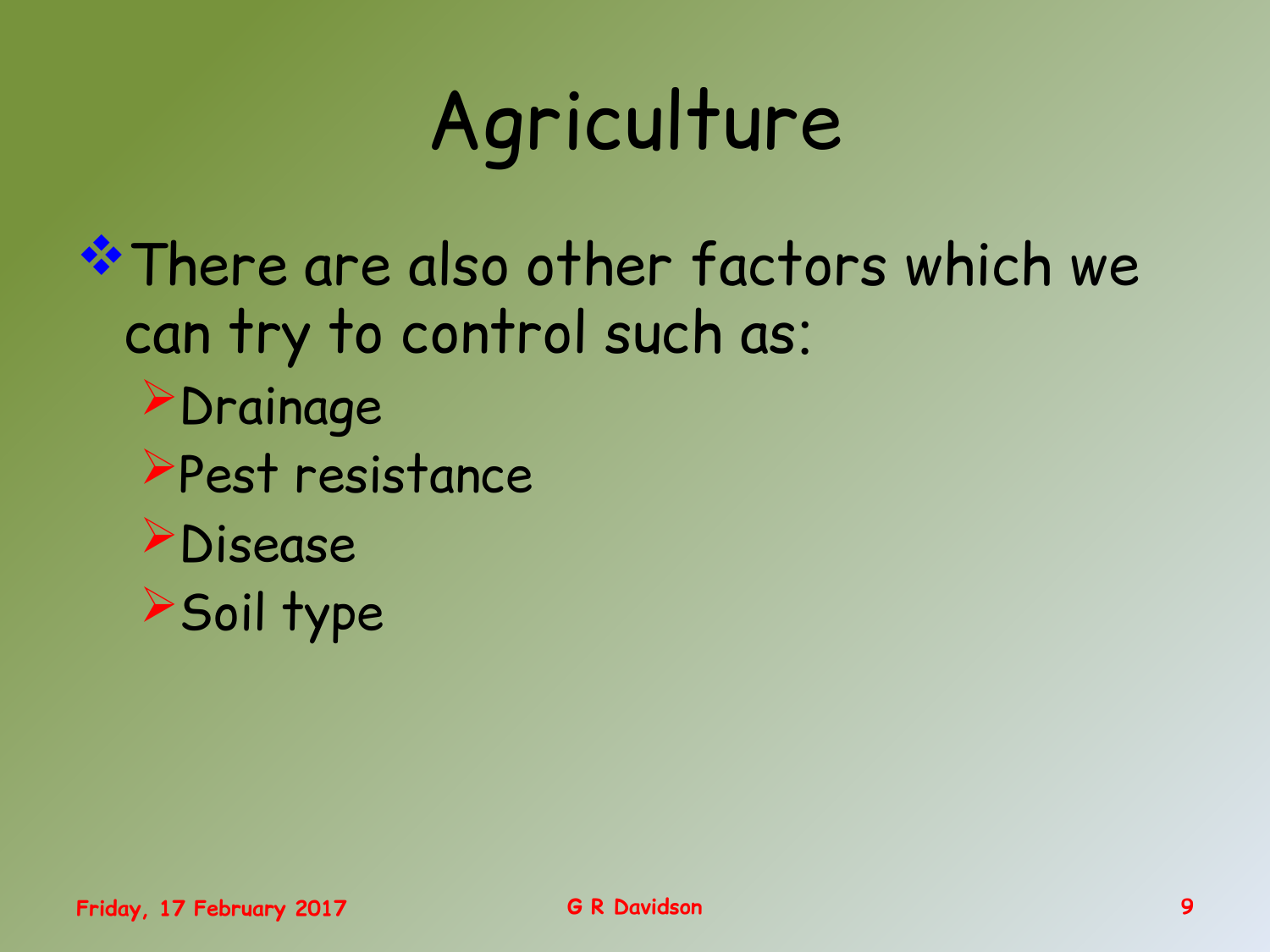

# Agriculture
There are also other factors which we can try to control such as:
Drainage
Pest resistance
Disease
Soil type

Friday, 17 February 2017
G R Davidson
9